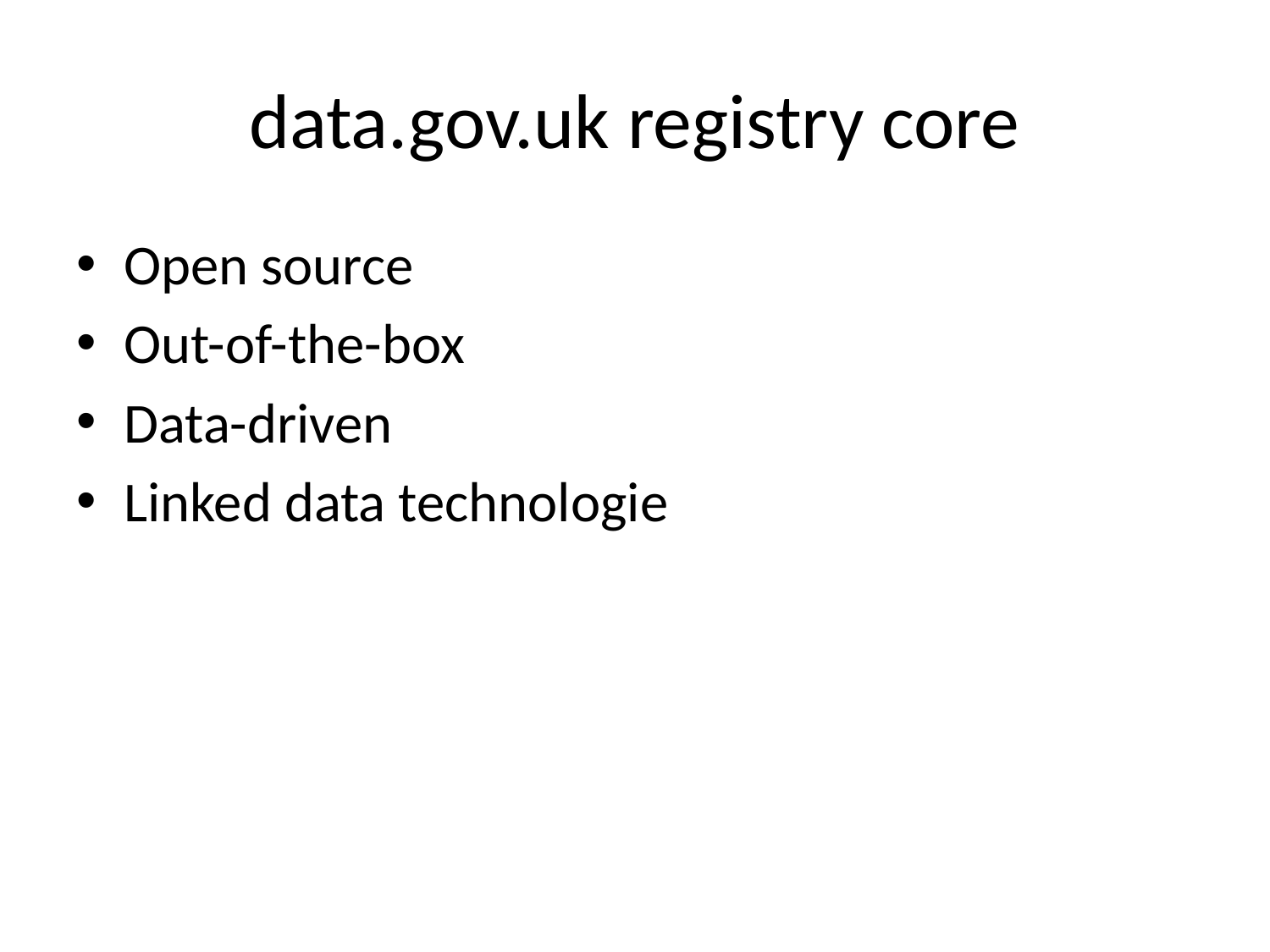

# data.gov.uk registry core
Open source
Out-of-the-box
Data-driven
Linked data technologie